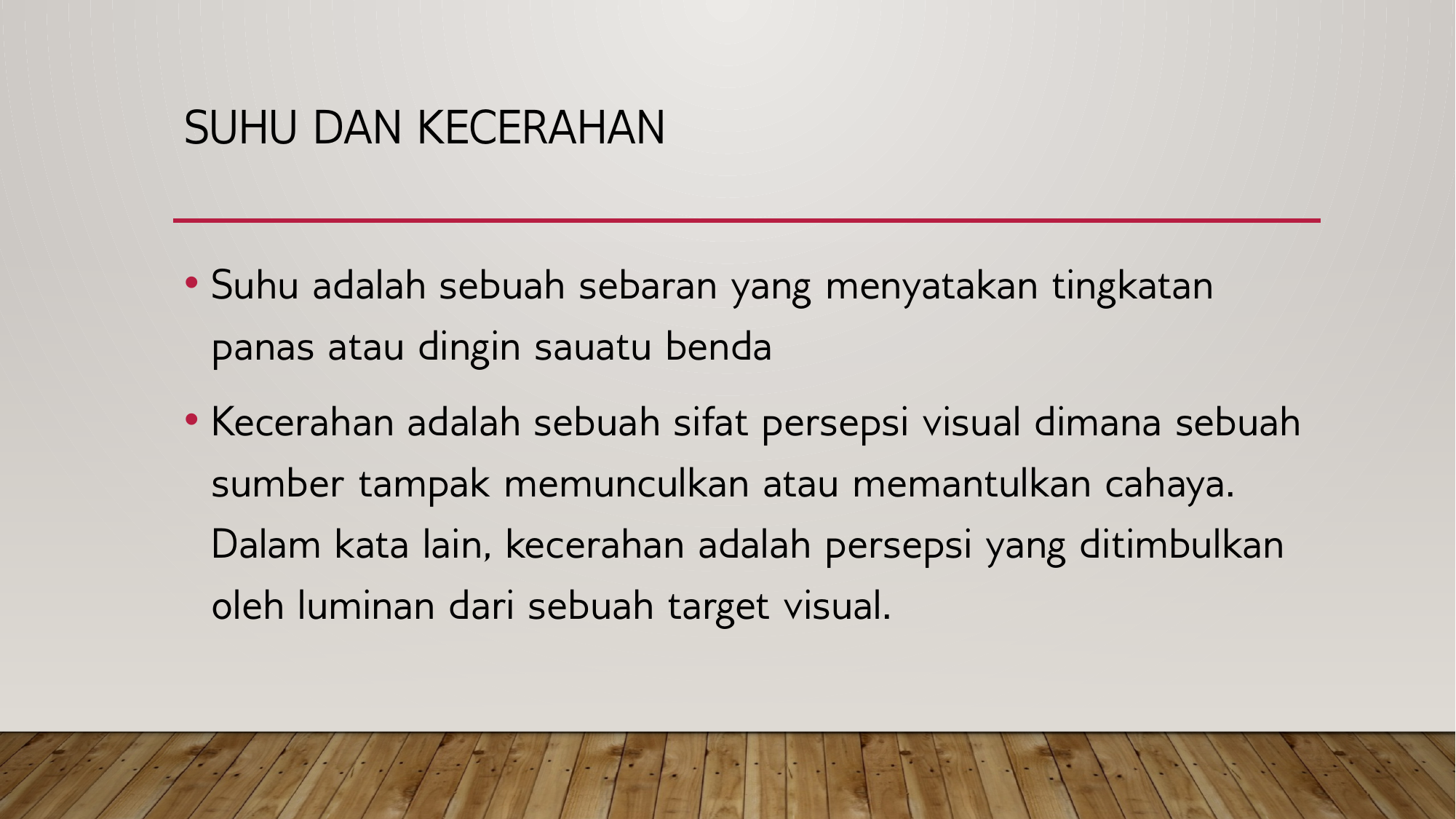

# Suhu dan Kecerahan
Suhu adalah sebuah sebaran yang menyatakan tingkatan panas atau dingin sauatu benda
Kecerahan adalah sebuah sifat persepsi visual dimana sebuah sumber tampak memunculkan atau memantulkan cahaya. Dalam kata lain, kecerahan adalah persepsi yang ditimbulkan oleh luminan dari sebuah target visual.